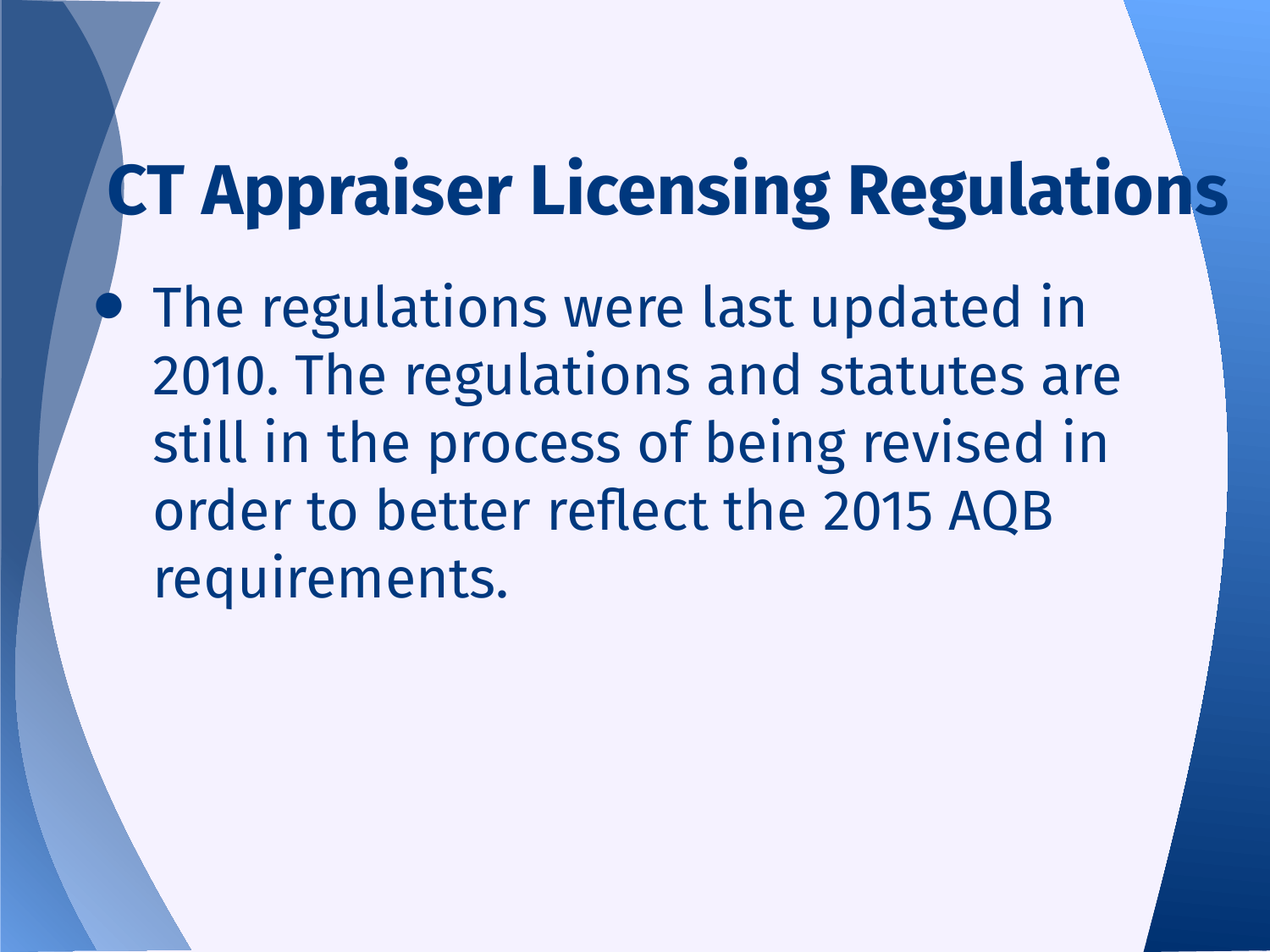

# CT Appraiser Licensing Regulations
The regulations were last updated in 2010. The regulations and statutes are still in the process of being revised in order to better reflect the 2015 AQB requirements.